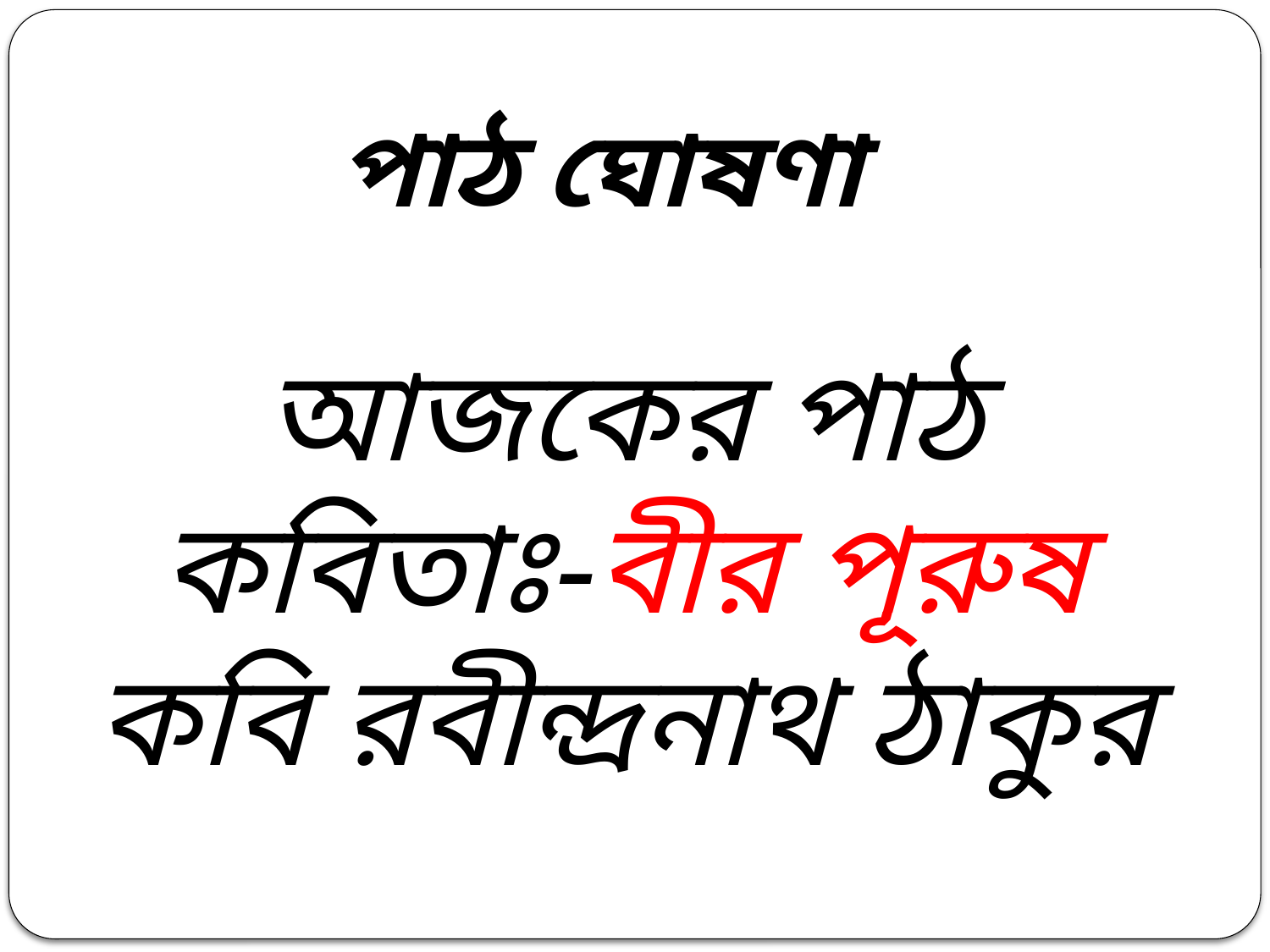

পাঠ ঘোষণা
আজকের পাঠ
কবিতাঃ-বীর পূরুষ
কবি রবীন্দ্রনাথ ঠাকুর